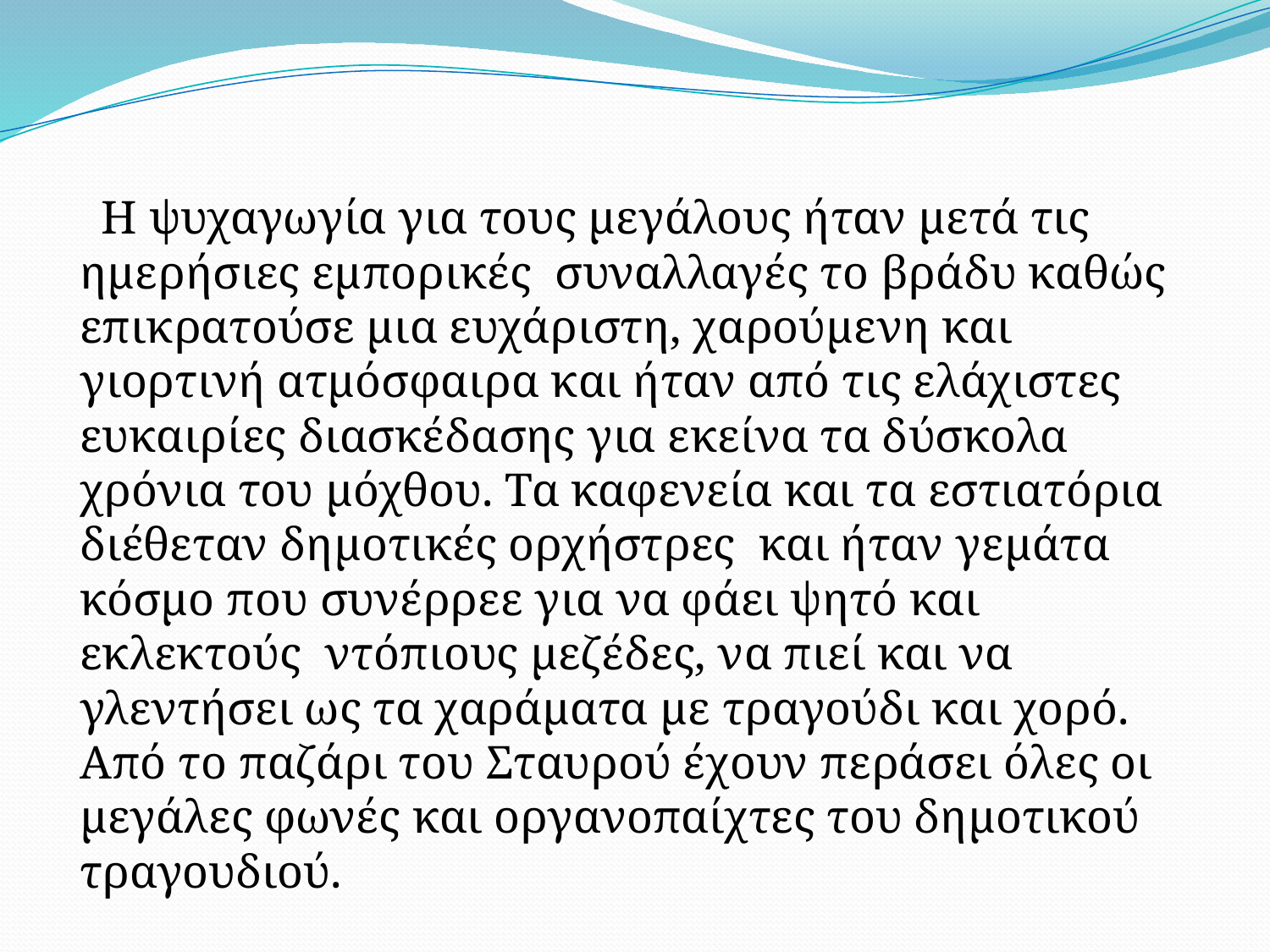

#

     Η ψυχαγωγία για τους μεγάλους ήταν μετά τις ημερήσιες εμπορικές  συναλλαγές το βράδυ καθώς επικρατούσε μια ευχάριστη, χαρούμενη και γιορτινή ατμόσφαιρα και ήταν από τις ελάχιστες ευκαιρίες διασκέδασης για εκείνα τα δύσκολα χρόνια του μόχθου. Τα καφενεία και τα εστιατόρια διέθεταν δημοτικές ορχήστρες  και ήταν γεμάτα κόσμο που συνέρρεε για να φάει ψητό και εκλεκτούς  ντόπιους μεζέδες, να πιεί και να γλεντήσει ως τα χαράματα με τραγούδι και χορό. Από το παζάρι του Σταυρού έχουν περάσει όλες οι μεγάλες φωνές και οργανοπαίχτες του δημοτικού τραγουδιού.